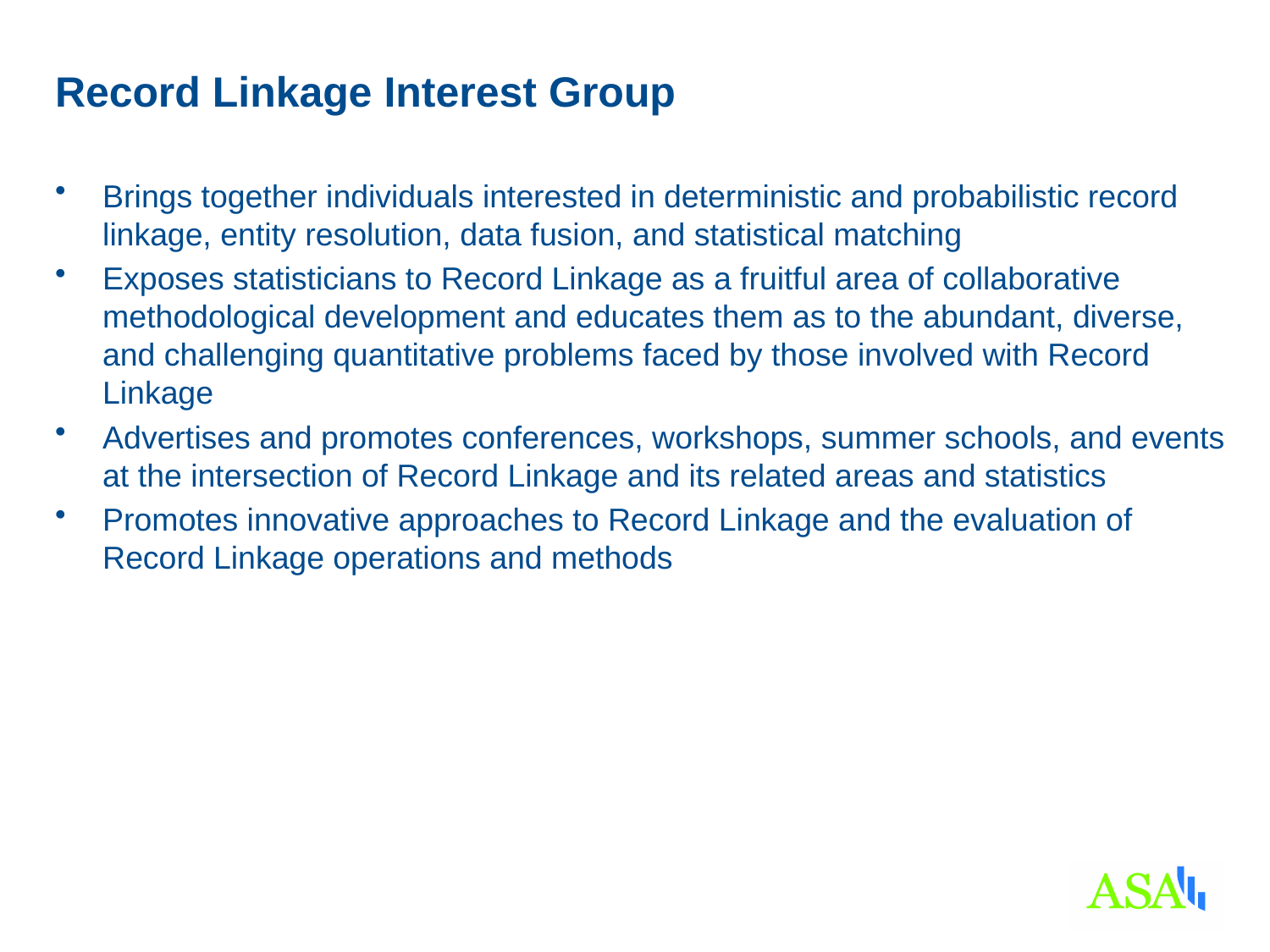

# Record Linkage Interest Group
Brings together individuals interested in deterministic and probabilistic record linkage, entity resolution, data fusion, and statistical matching
Exposes statisticians to Record Linkage as a fruitful area of collaborative methodological development and educates them as to the abundant, diverse, and challenging quantitative problems faced by those involved with Record Linkage
Advertises and promotes conferences, workshops, summer schools, and events at the intersection of Record Linkage and its related areas and statistics
Promotes innovative approaches to Record Linkage and the evaluation of Record Linkage operations and methods